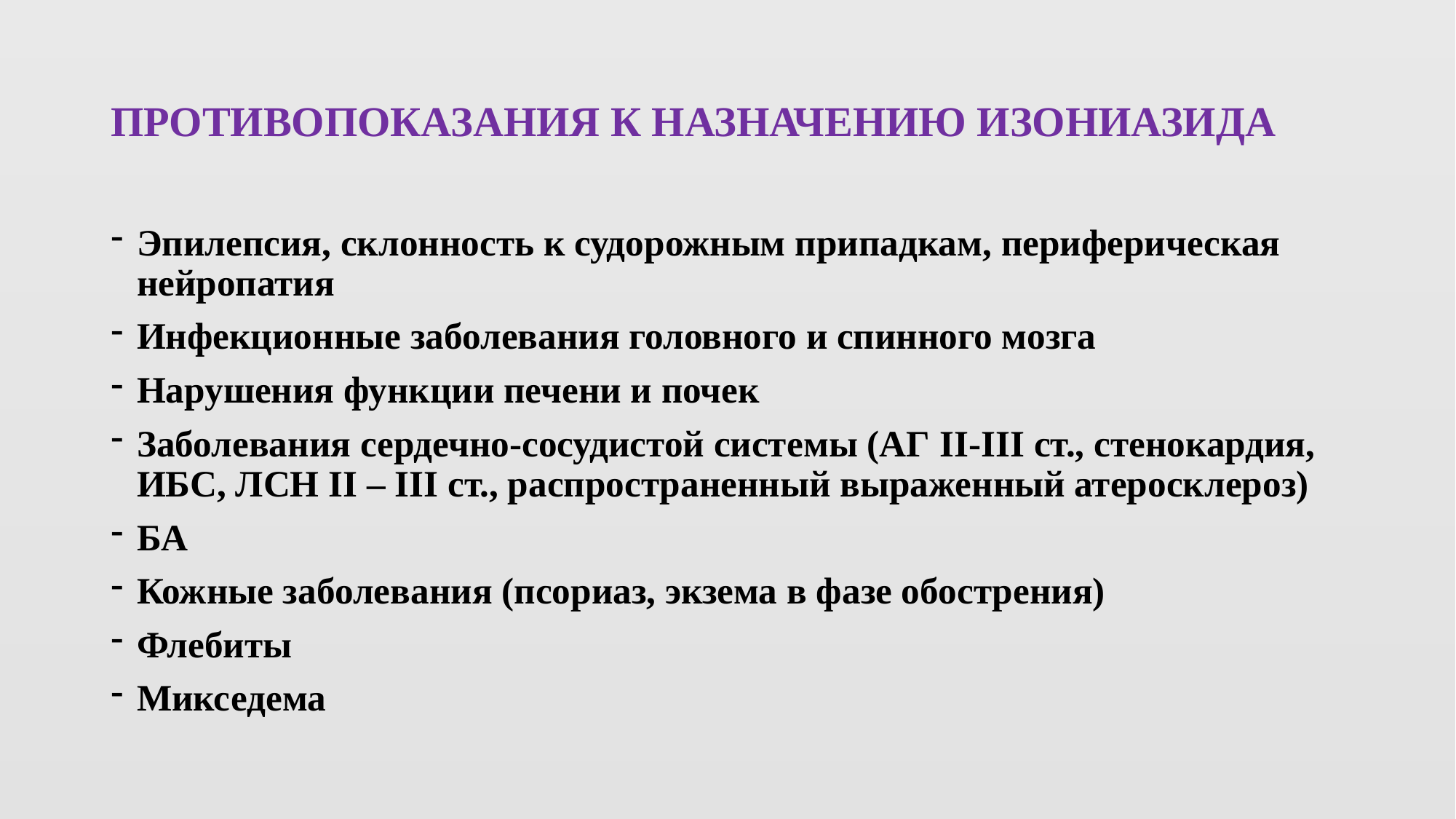

# ПРОТИВОПОКАЗАНИЯ К НАЗНАЧЕНИЮ ИЗОНИАЗИДА
Эпилепсия, склонность к судорожным припадкам, периферическая нейропатия
Инфекционные заболевания головного и спинного мозга
Нарушения функции печени и почек
Заболевания сердечно-сосудистой системы (АГ II-III ст., стенокардия, ИБС, ЛСН II – III ст., распространенный выраженный атеросклероз)
БА
Кожные заболевания (псориаз, экзема в фазе обострения)
Флебиты
Микседема